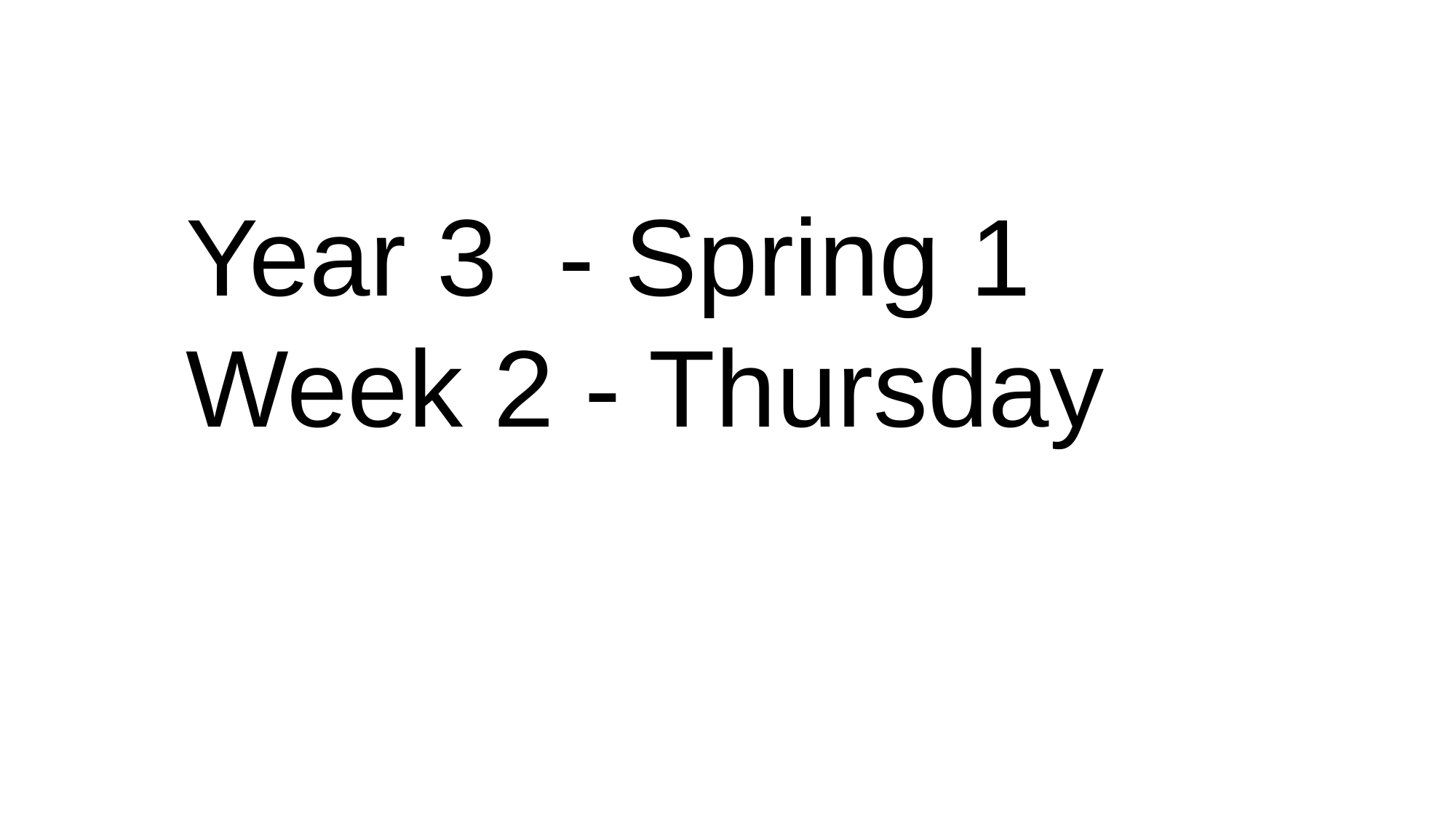

Year 3  - Spring 1
Week 2 - Thursday